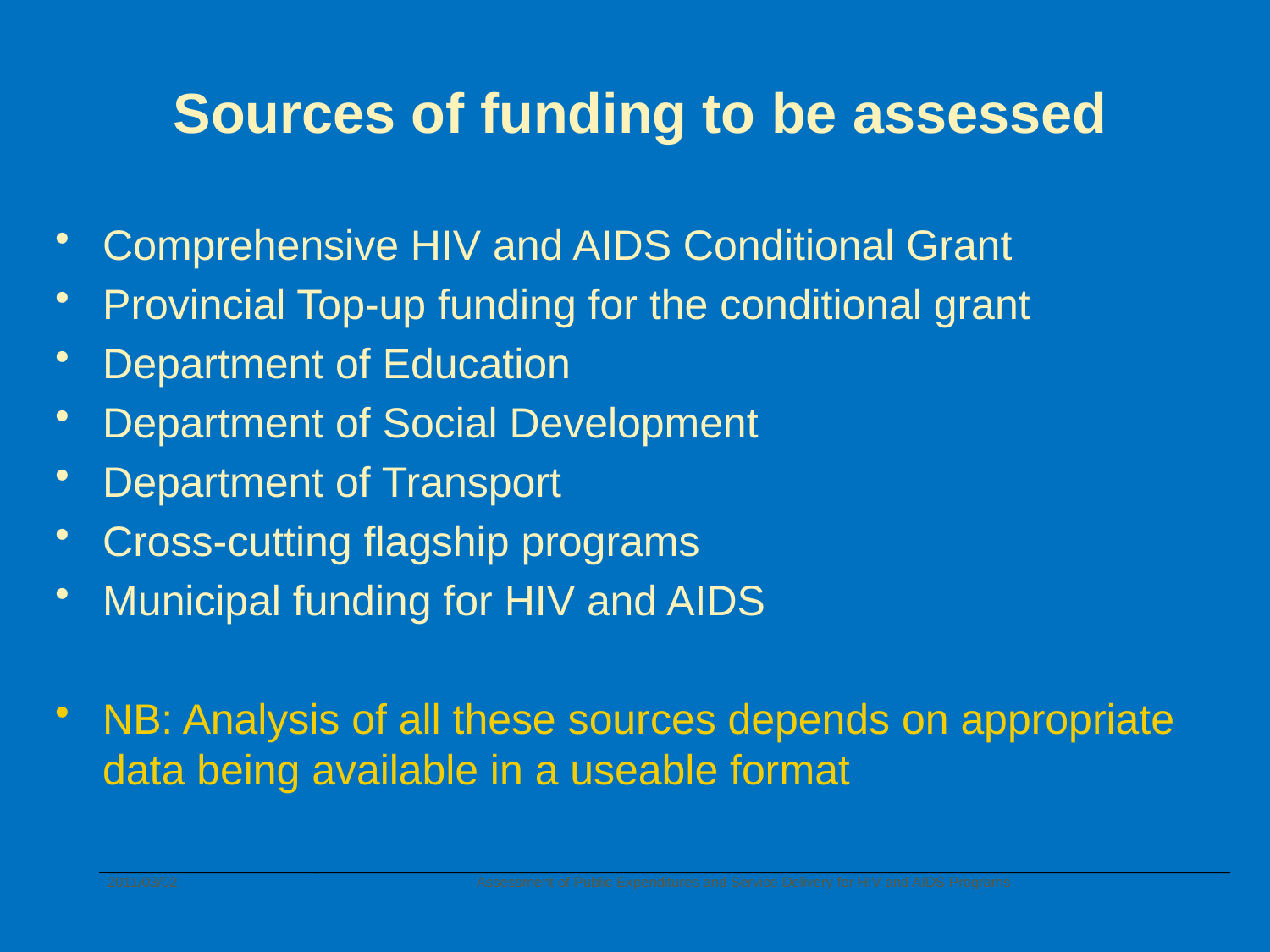

# Sources of funding to be assessed
Comprehensive HIV and AIDS Conditional Grant
Provincial Top-up funding for the conditional grant
Department of Education
Department of Social Development
Department of Transport
Cross-cutting flagship programs
Municipal funding for HIV and AIDS

NB: Analysis of all these sources depends on appropriate data being available in a useable format